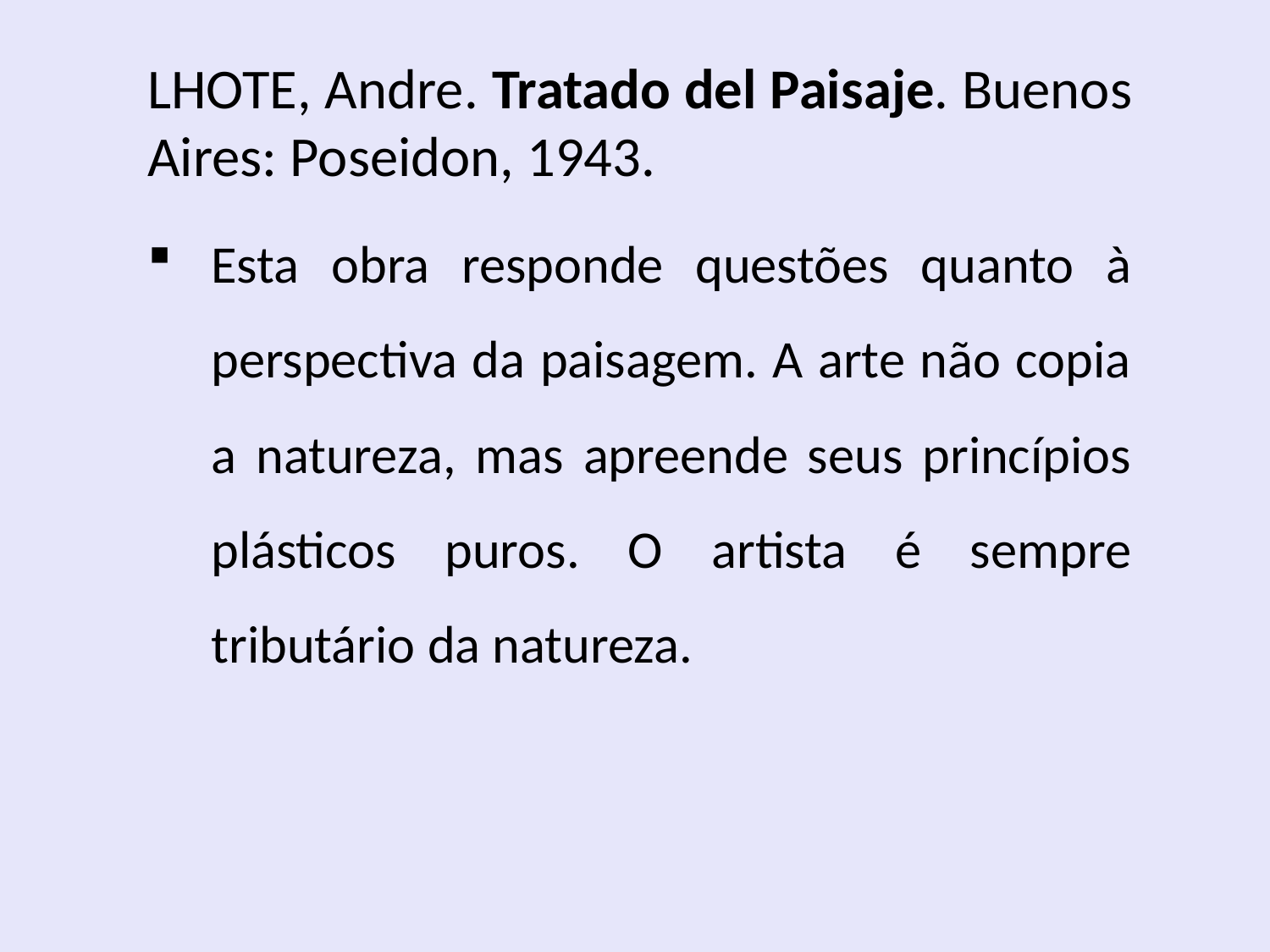

#
LHOTE, Andre. Tratado del Paisaje. Buenos Aires: Poseidon, 1943.
Esta obra responde questões quanto à perspectiva da paisagem. A arte não copia a natureza, mas apreende seus princípios plásticos puros. O artista é sempre tributário da natureza.